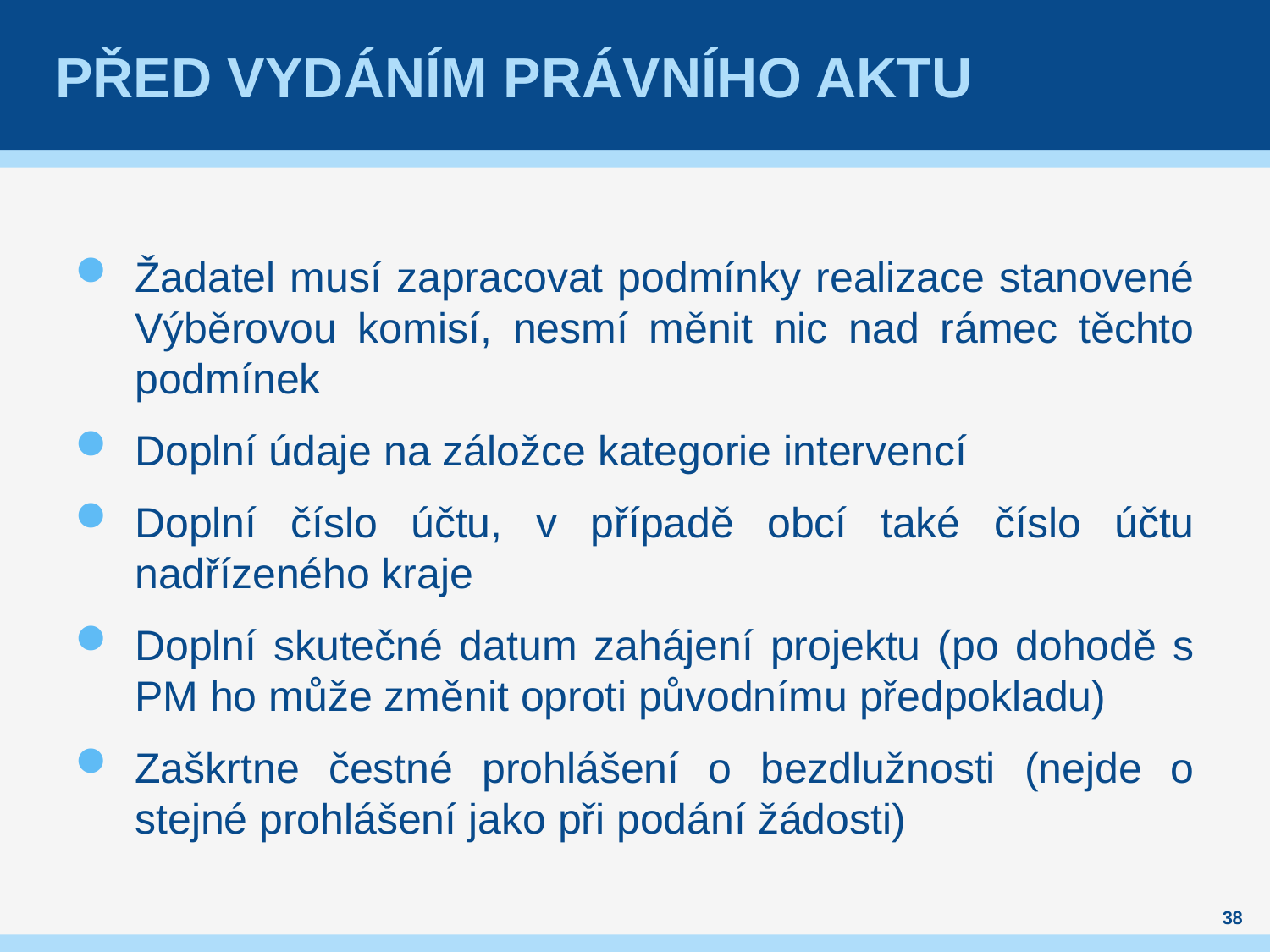

# Před vydáním právního aktu
Žadatel musí zapracovat podmínky realizace stanovené Výběrovou komisí, nesmí měnit nic nad rámec těchto podmínek
Doplní údaje na záložce kategorie intervencí
Doplní číslo účtu, v případě obcí také číslo účtu nadřízeného kraje
Doplní skutečné datum zahájení projektu (po dohodě s PM ho může změnit oproti původnímu předpokladu)
Zaškrtne čestné prohlášení o bezdlužnosti (nejde o stejné prohlášení jako při podání žádosti)
38